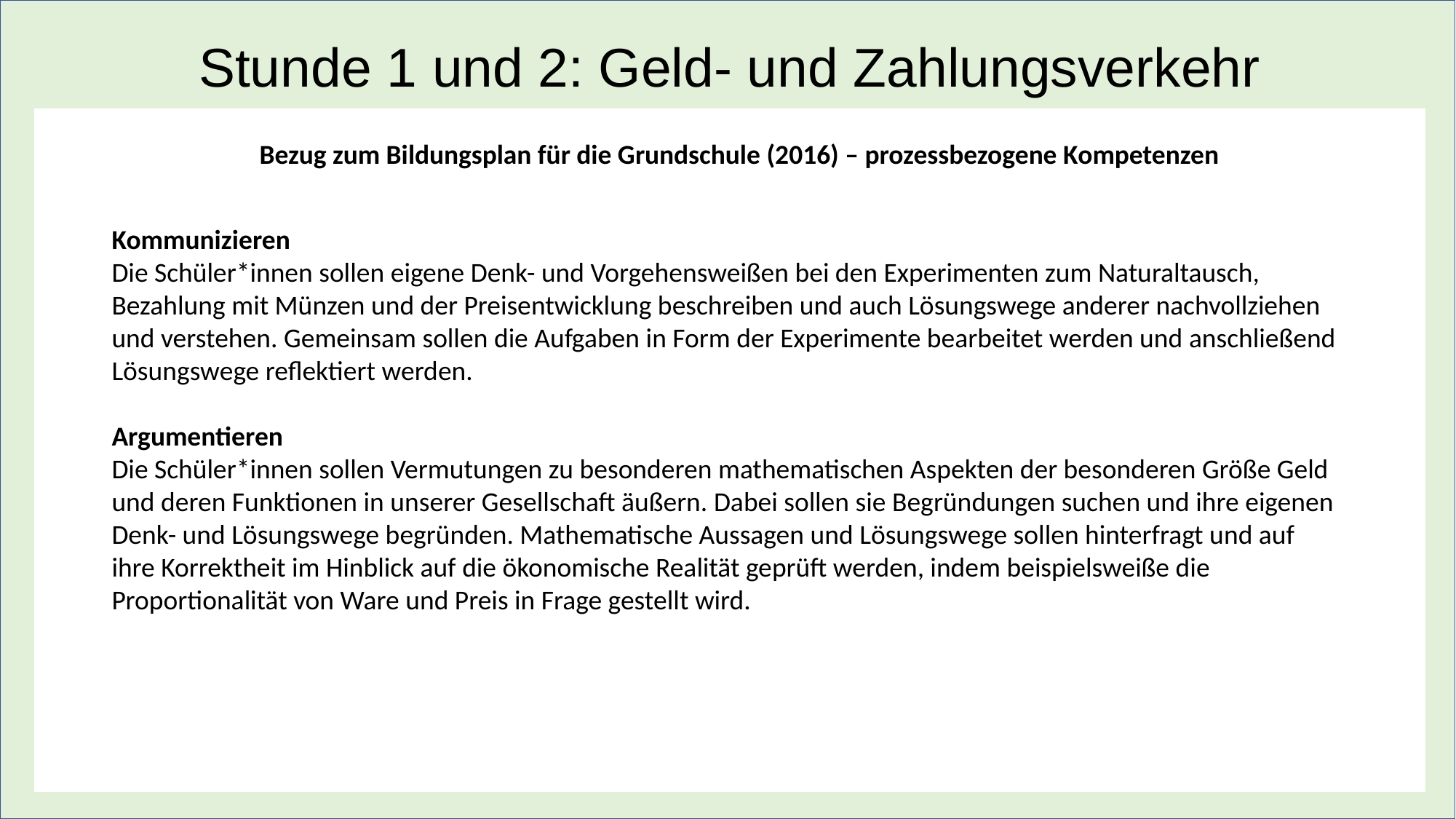

Stunde 1 und 2: Geld- und Zahlungsverkehr

Bezug zum Bildungsplan für die Grundschule (2016) – prozessbezogene Kompetenzen

Kommunizieren
Die Schüler*innen sollen eigene Denk- und Vorgehensweißen bei den Experimenten zum Naturaltausch, Bezahlung mit Münzen und der Preisentwicklung beschreiben und auch Lösungswege anderer nachvollziehen und verstehen. Gemeinsam sollen die Aufgaben in Form der Experimente bearbeitet werden und anschließend Lösungswege reflektiert werden.

Argumentieren
Die Schüler*innen sollen Vermutungen zu besonderen mathematischen Aspekten der besonderen Größe Geld und deren Funktionen in unserer Gesellschaft äußern. Dabei sollen sie Begründungen suchen und ihre eigenen Denk- und Lösungswege begründen. Mathematische Aussagen und Lösungswege sollen hinterfragt und auf ihre Korrektheit im Hinblick auf die ökonomische Realität geprüft werden, indem beispielsweiße die Proportionalität von Ware und Preis in Frage gestellt wird.